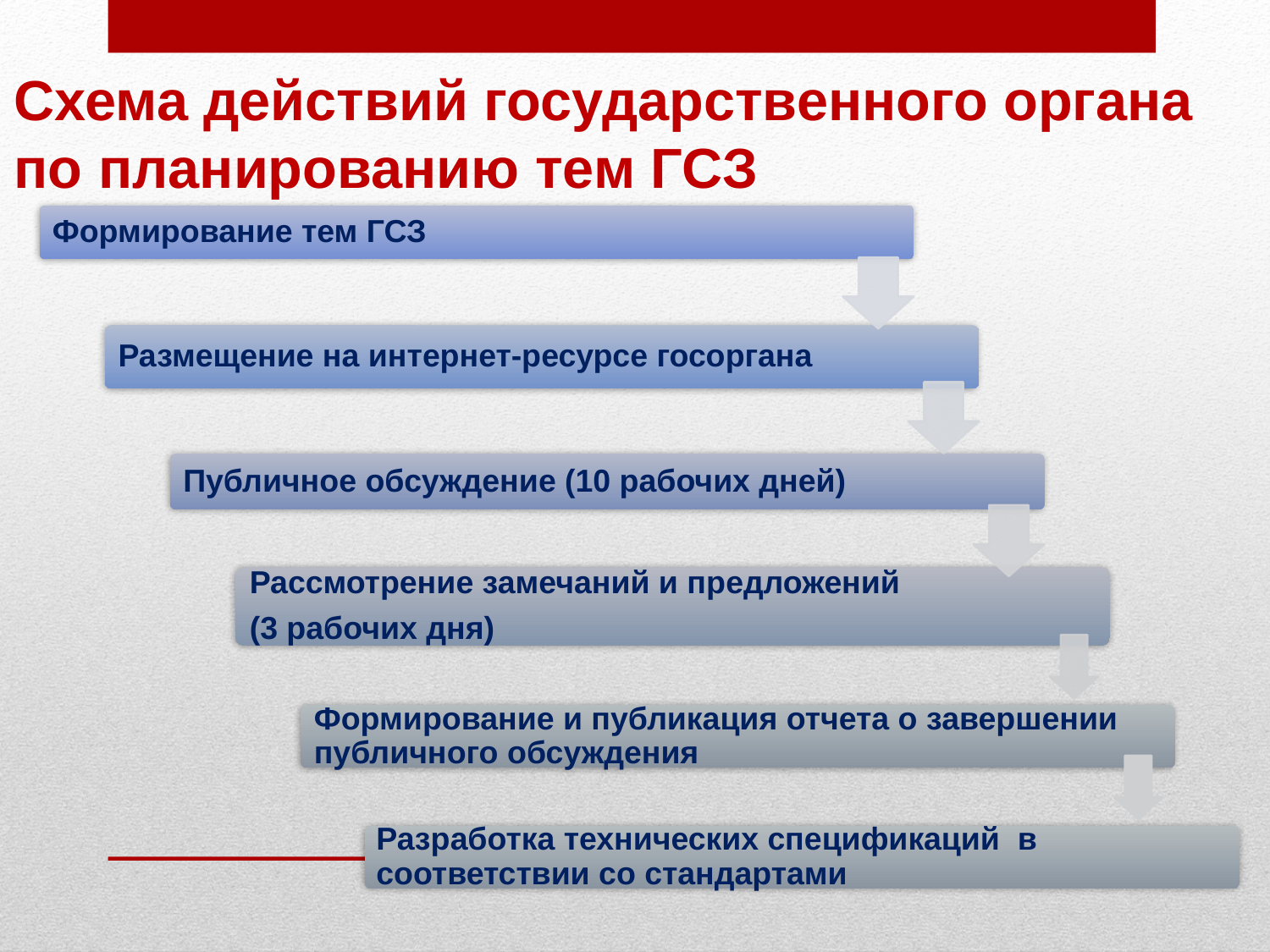

# Схема действий государственного органа по планированию тем ГСЗ
Формирование тем ГСЗ
Размещение на интернет-ресурсе госоргана
Публичное обсуждение (10 рабочих дней)
Рассмотрение замечаний и предложений
(3 рабочих дня)
Формирование и публикация отчета о завершении публичного обсуждения

Разработка технических спецификаций  в соответствии со стандартами